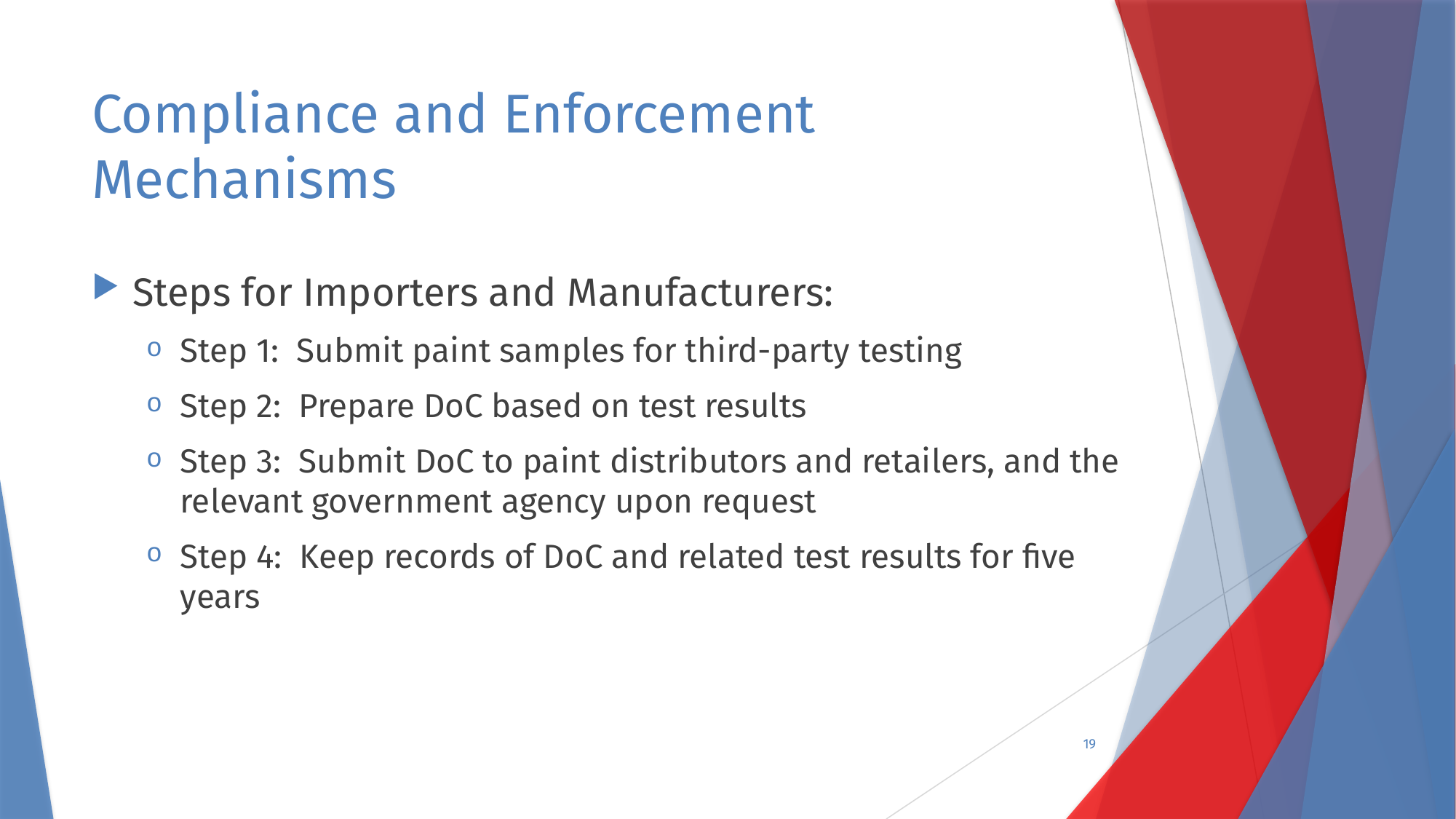

# Compliance and Enforcement Mechanisms

Steps for Importers and Manufacturers:
Step 1:  Submit paint samples for third-party testing
Step 2:  Prepare DoC based on test results
Step 3:  Submit DoC to paint distributors and retailers, and the relevant government agency upon request
Step 4:  Keep records of DoC and related test results for five years

19